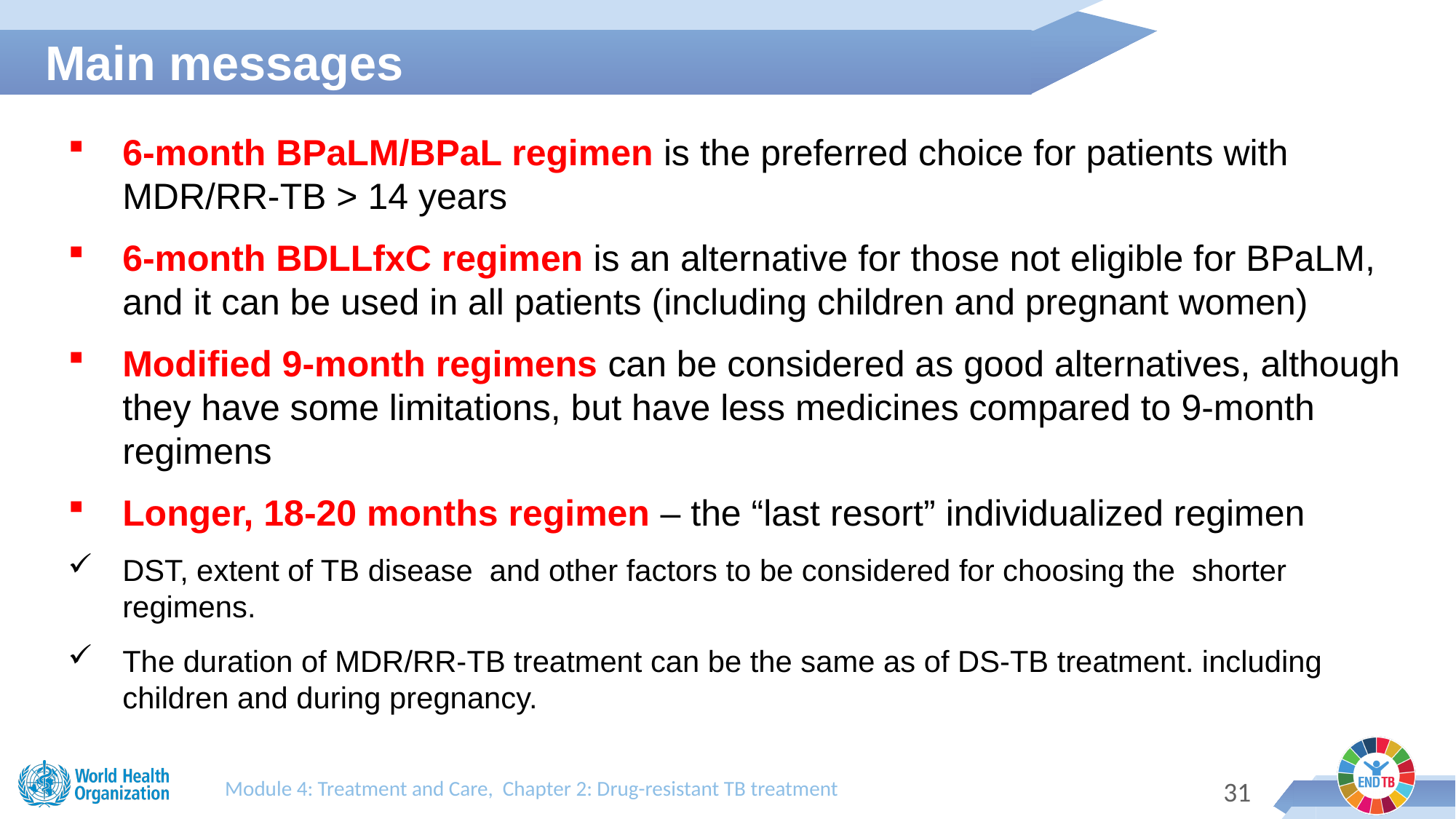

Main messages
6-month BPaLM/BPaL regimen is the preferred choice for patients with MDR/RR-TB > 14 years
6-month BDLLfxC regimen is an alternative for those not eligible for BPaLM, and it can be used in all patients (including children and pregnant women)​
Modified 9-month regimens can be considered as good alternatives, although they have some limitations, but have less medicines compared to 9-month regimens
Longer, 18-20 months regimen – the “last resort” individualized regimen
DST, extent of TB disease  and other factors to be considered for choosing the  shorter regimens.
The duration of MDR/RR-TB treatment can be the same as of DS-TB treatment. including children and during pregnancy.​

Module 4: Treatment and Care,  Chapter 2: Drug-resistant TB treatment

31